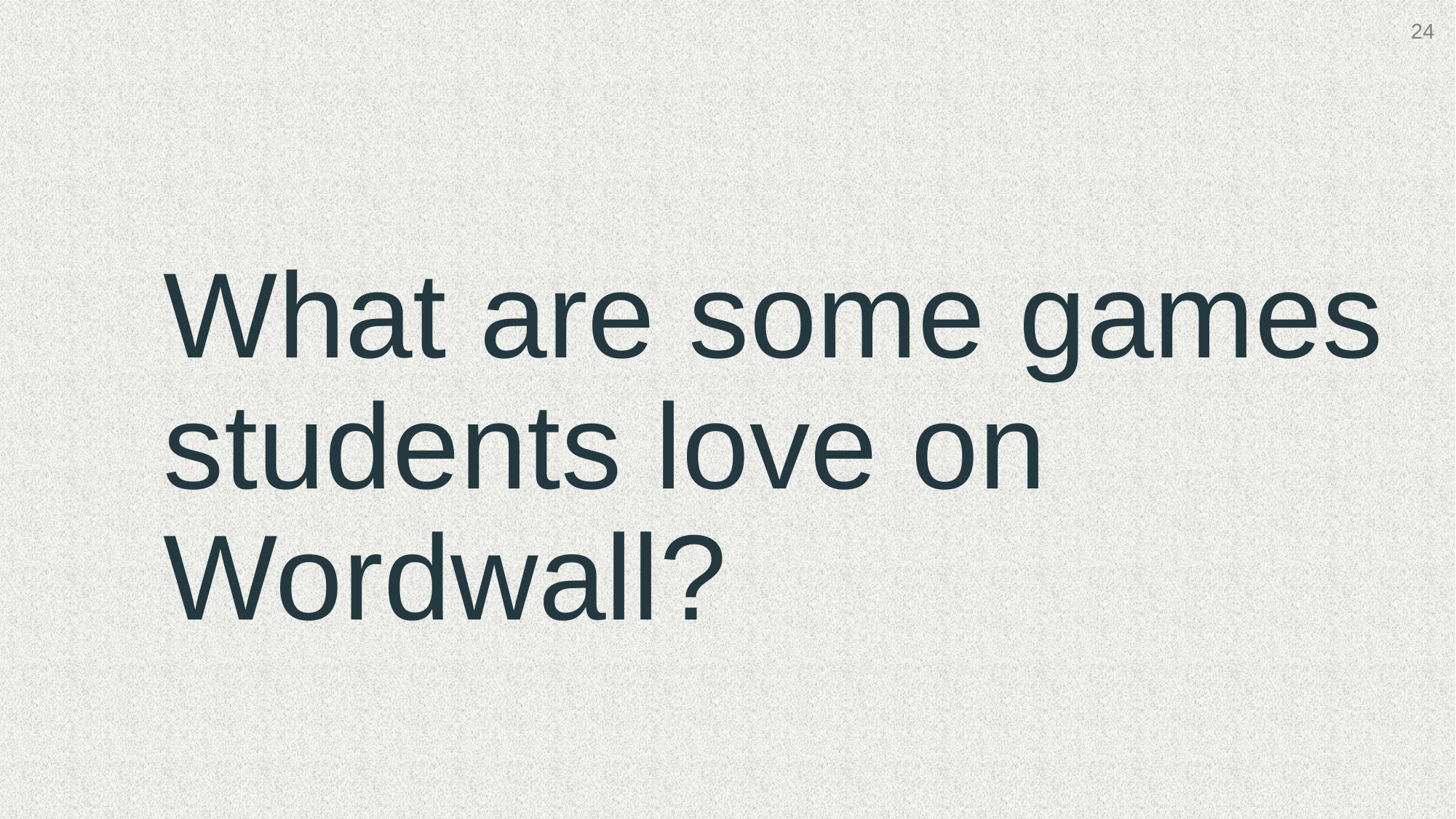

24
# What are some games students love on Wordwall?